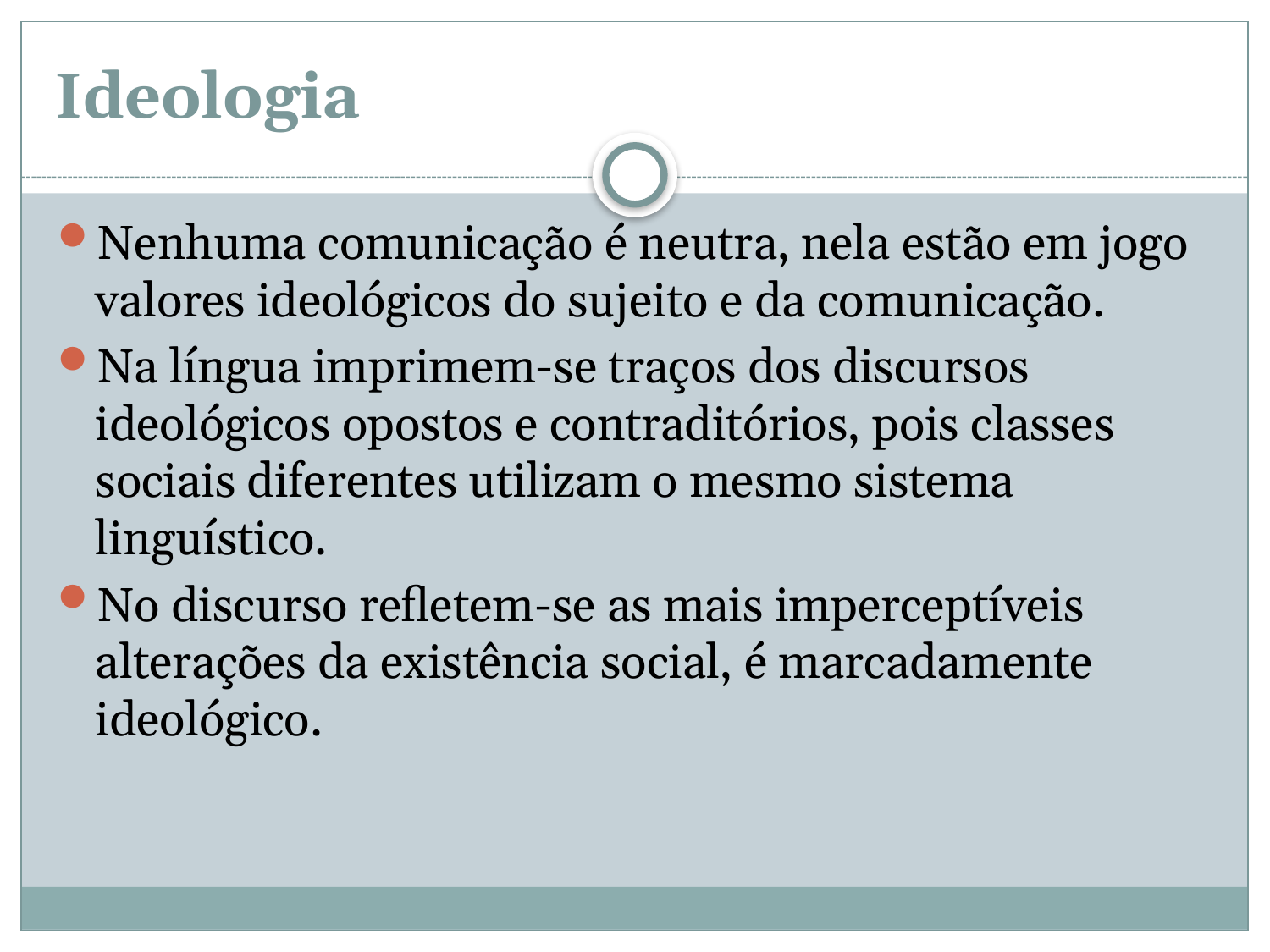

# Ideologia
Nenhuma comunicação é neutra, nela estão em jogo valores ideológicos do sujeito e da comunicação.
Na língua imprimem-se traços dos discursos ideológicos opostos e contraditórios, pois classes sociais diferentes utilizam o mesmo sistema linguístico.
No discurso refletem-se as mais imperceptíveis alterações da existência social, é marcadamente ideológico.